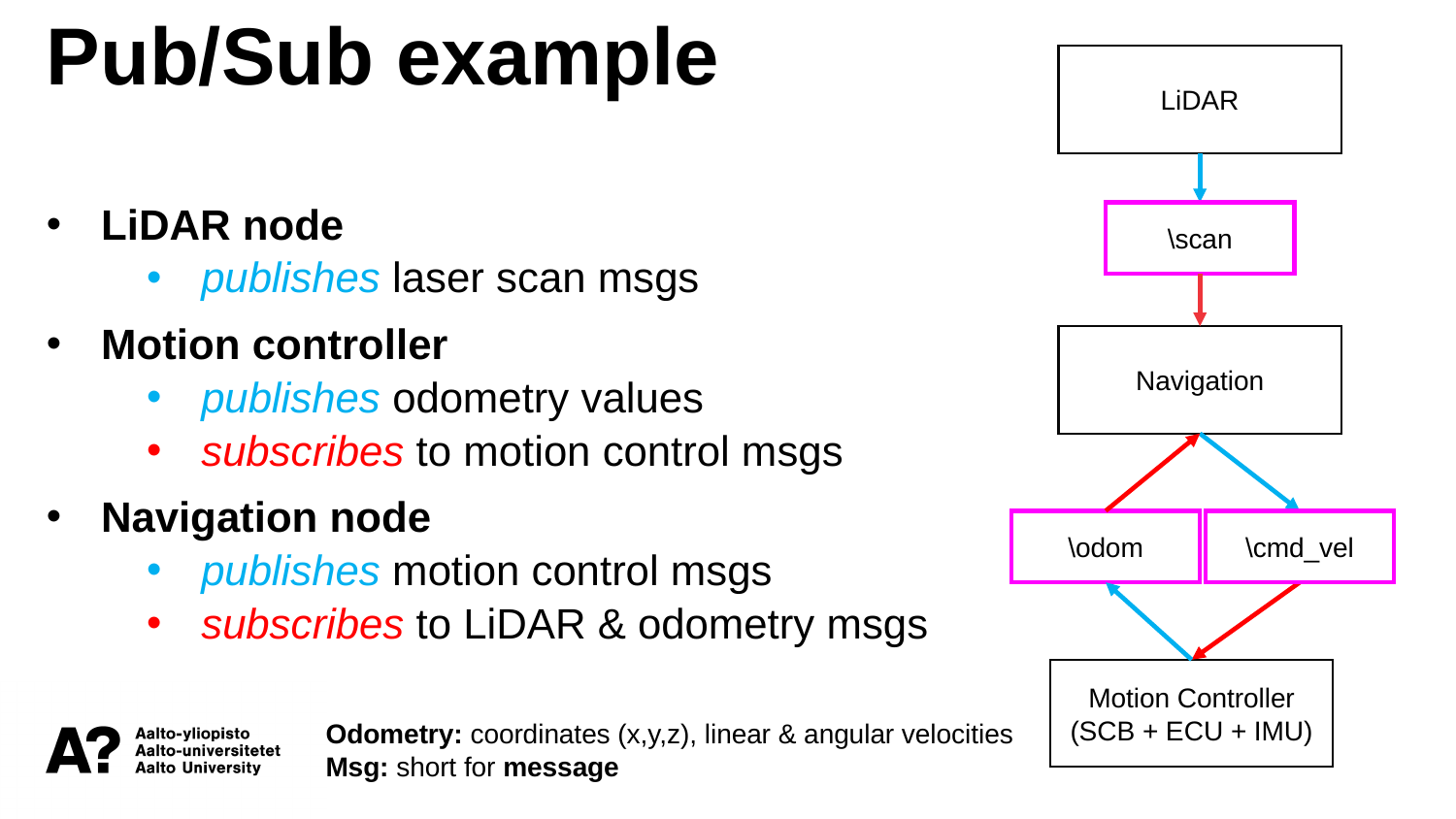

Pub/Sub example
LiDAR
LiDAR node
publishes laser scan msgs
Motion controller
publishes odometry values
subscribes to motion control msgs
Navigation node
publishes motion control msgs
subscribes to LiDAR & odometry msgs

\scan
Navigation
\odom
\cmd_vel
Motion Controller (SCB + ECU + IMU)
Odometry: coordinates (x,y,z), linear & angular velocities
Msg: short for message